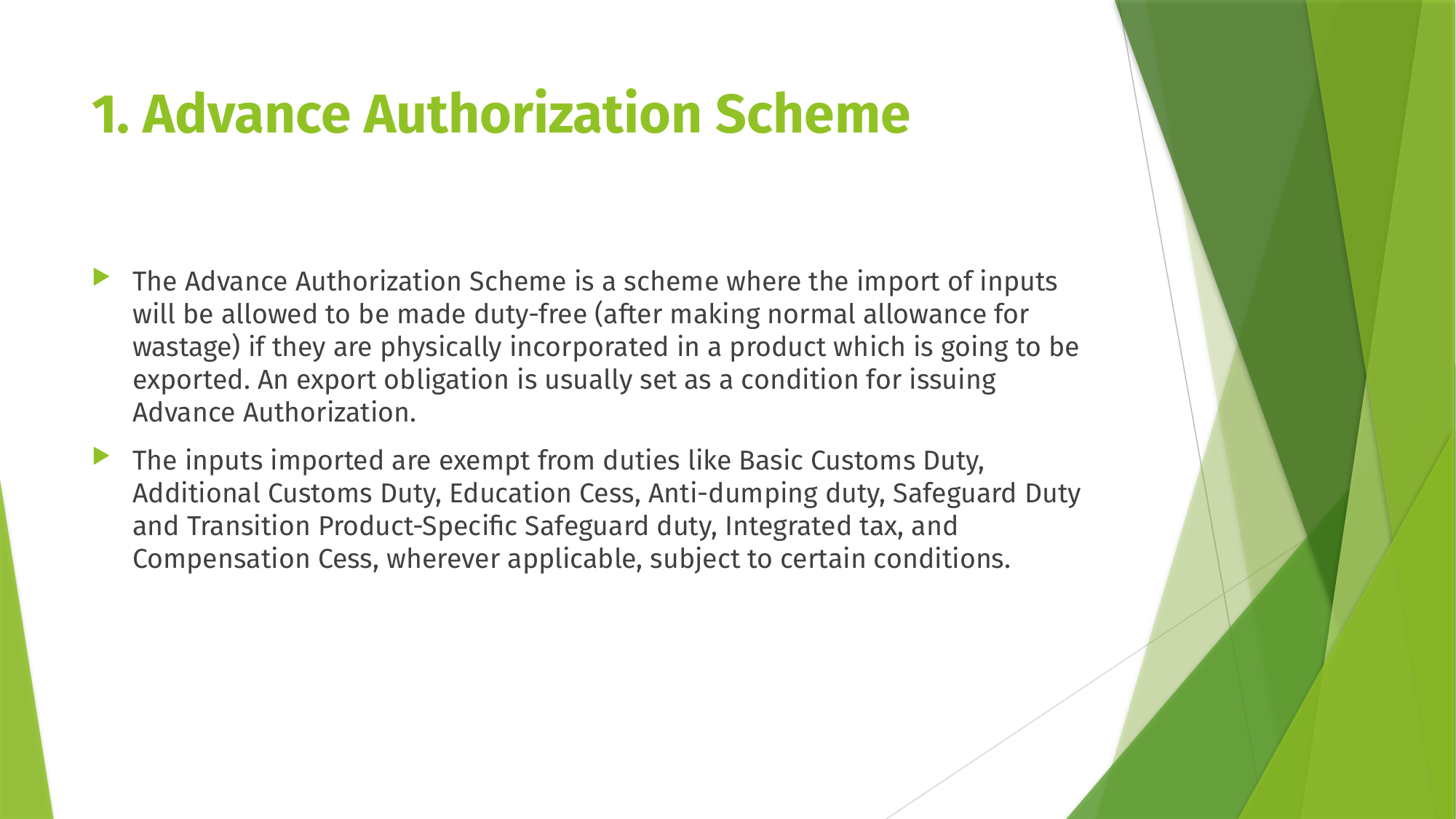

# 1. Advance Authorization Scheme
The Advance Authorization Scheme is a scheme where the import of inputs will be allowed to be made duty-free (after making normal allowance for wastage) if they are physically incorporated in a product which is going to be exported. An export obligation is usually set as a condition for issuing Advance Authorization.
The inputs imported are exempt from duties like Basic Customs Duty, Additional Customs Duty, Education Cess, Anti-dumping duty, Safeguard Duty and Transition Product-Specific Safeguard duty, Integrated tax, and Compensation Cess, wherever applicable, subject to certain conditions.